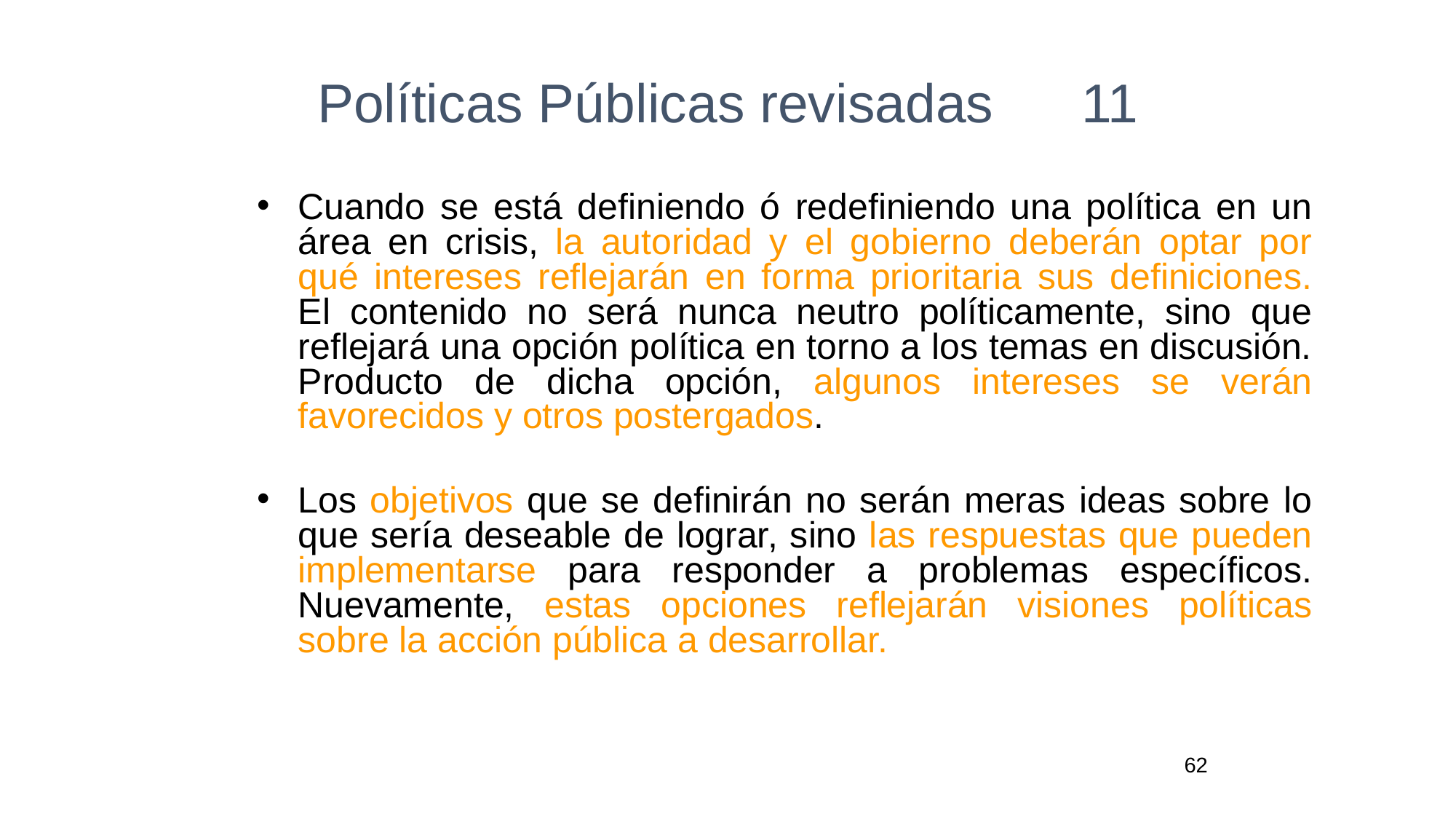

# Políticas Públicas revisadas	11
Cuando se está definiendo ó redefiniendo una política en un área en crisis, la autoridad y el gobierno deberán optar por qué intereses reflejarán en forma prioritaria sus definiciones. El contenido no será nunca neutro políticamente, sino que reflejará una opción política en torno a los temas en discusión. Producto de dicha opción, algunos intereses se verán favorecidos y otros postergados.

Los objetivos que se definirán no serán meras ideas sobre lo que sería deseable de lograr, sino las respuestas que pueden implementarse para responder a problemas específicos. Nuevamente, estas opciones reflejarán visiones políticas sobre la acción pública a desarrollar.
62